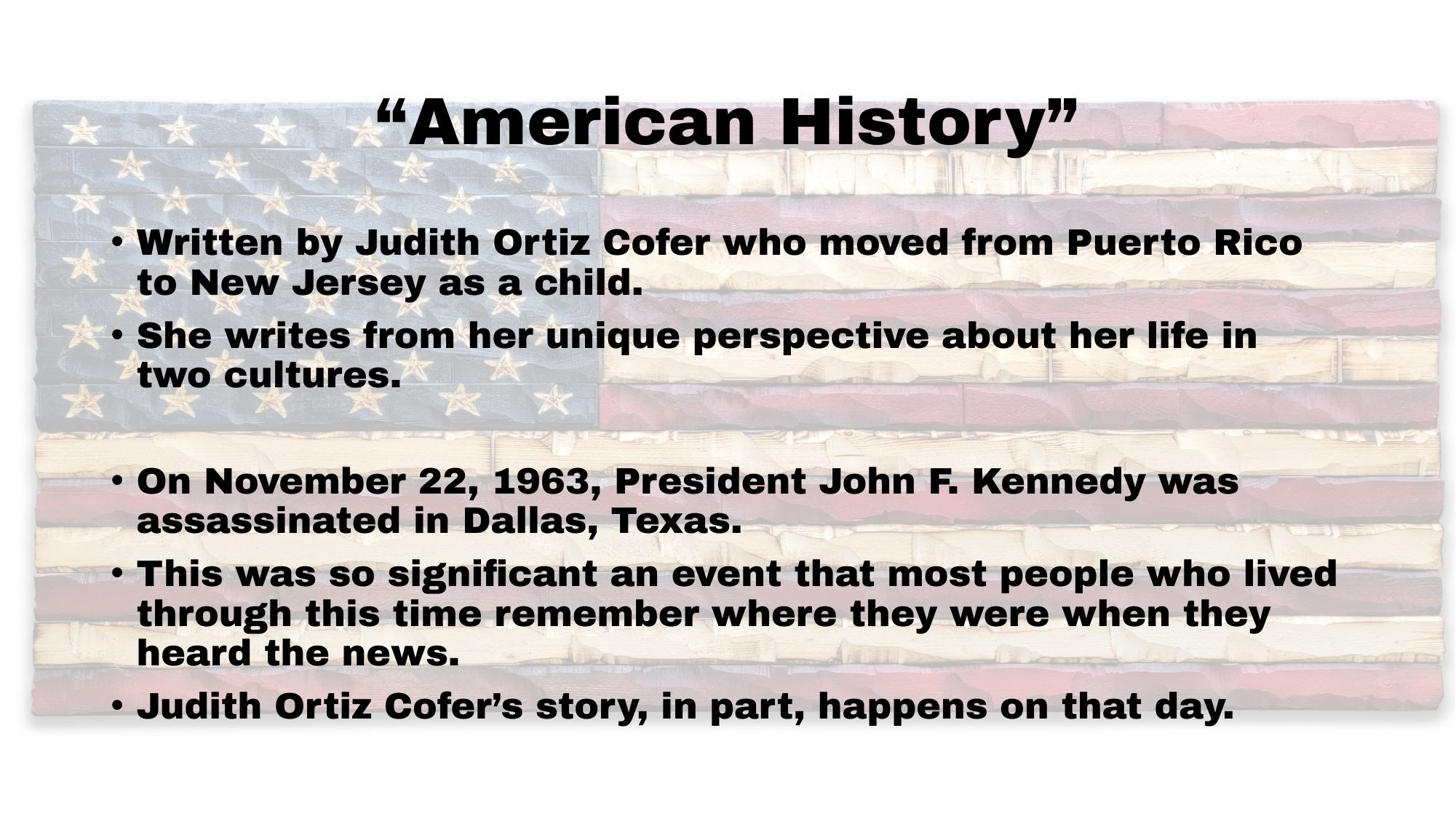

# “American History”
Written by Judith Ortiz Cofer who moved from Puerto Rico to New Jersey as a child.
She writes from her unique perspective about her life in two cultures.

On November 22, 1963, President John F. Kennedy was assassinated in Dallas, Texas.
This was so significant an event that most people who lived through this time remember where they were when they heard the news.
Judith Ortiz Cofer’s story, in part, happens on that day.